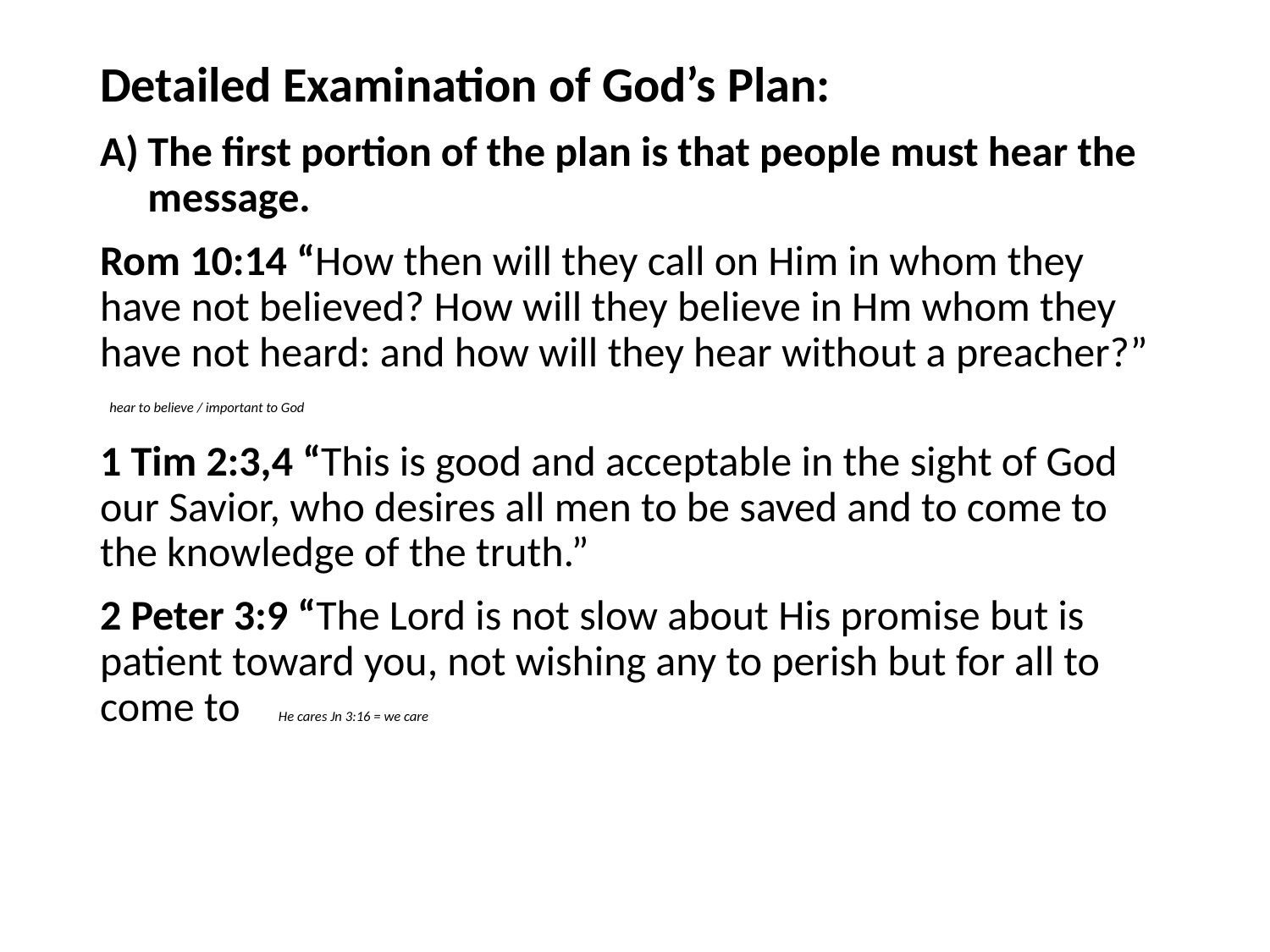

#
Detailed Examination of God’s Plan:
The first portion of the plan is that people must hear the message.
Rom 10:14 “How then will they call on Him in whom they have not believed? How will they believe in Hm whom they have not heard: and how will they hear without a preacher?”    hear to believe / important to God
1 Tim 2:3,4 “This is good and acceptable in the sight of God our Savior, who desires all men to be saved and to come to the knowledge of the truth.”
2 Peter 3:9 “The Lord is not slow about His promise but is patient toward you, not wishing any to perish but for all to come to    He cares Jn 3:16 = we care